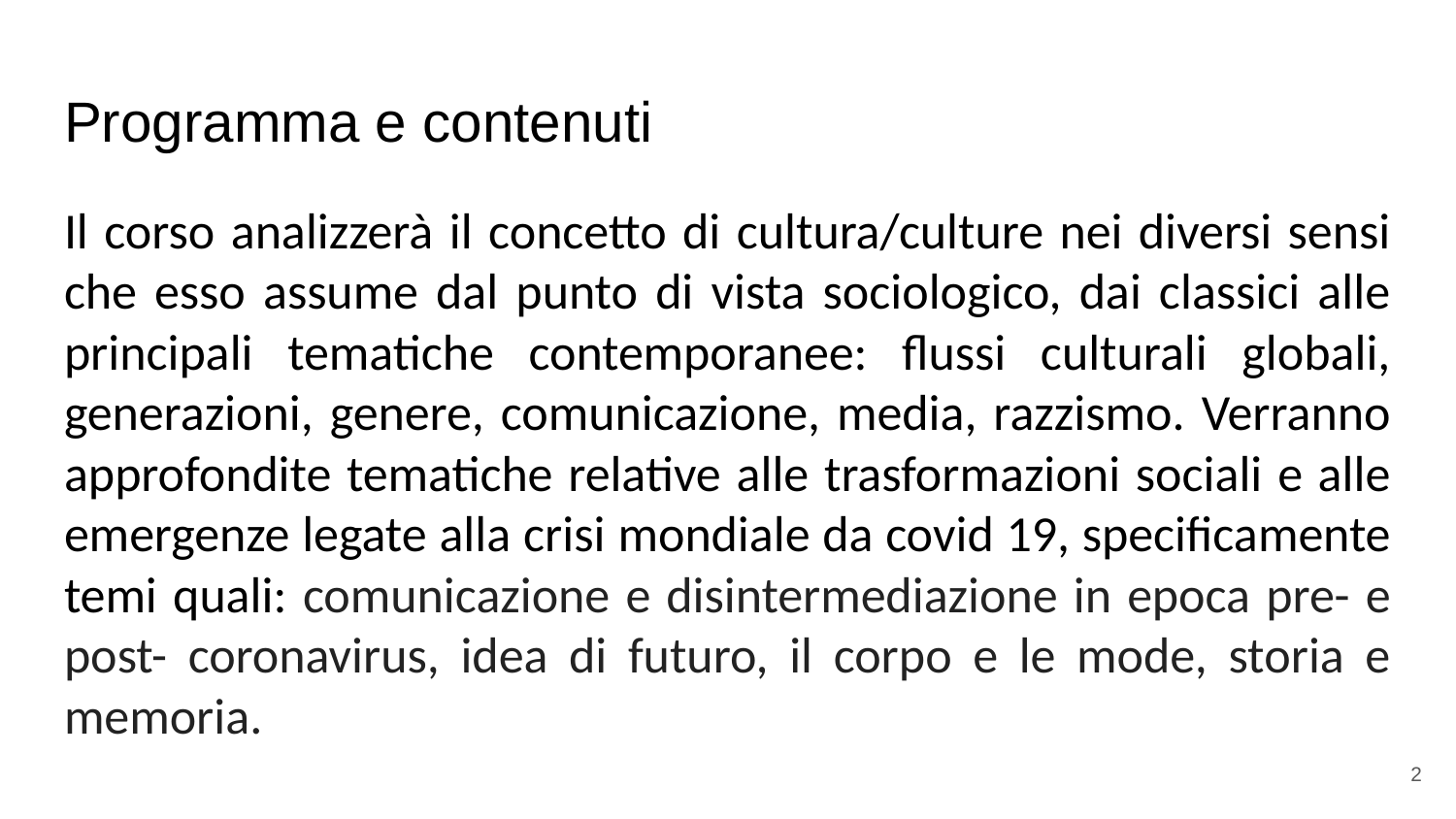

# Programma e contenuti
Il corso analizzerà il concetto di cultura/culture nei diversi sensi che esso assume dal punto di vista sociologico, dai classici alle principali tematiche contemporanee: flussi culturali globali, generazioni, genere, comunicazione, media, razzismo. Verranno approfondite tematiche relative alle trasformazioni sociali e alle emergenze legate alla crisi mondiale da covid 19, specificamente temi quali: comunicazione e disintermediazione in epoca pre- e post- coronavirus, idea di futuro, il corpo e le mode, storia e memoria.

2